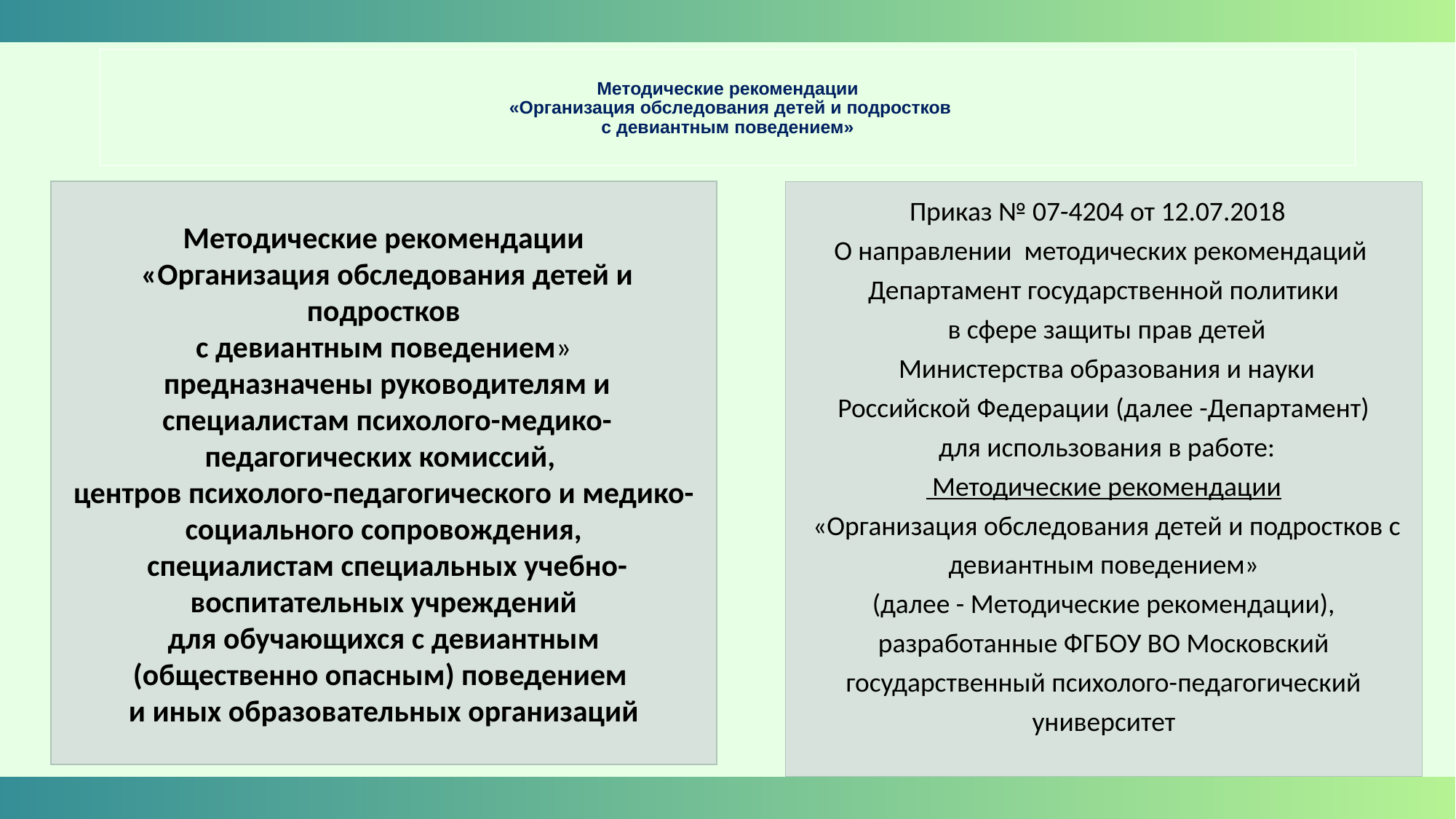

# Методические рекомендации «Организация обследования детей и подростков с девиантным поведением»
Методические рекомендации
 «Организация обследования детей и подростков
 с девиантным поведением»
 предназначены руководителям и
 специалистам психолого-медико-педагогических комиссий,
центров психолого-педагогического и медико-социального сопровождения,
 специалистам специальных учебно-­воспитательных учреждений
 для обучающихся с девиантным
(общественно опасным) поведением
и иных образовательных организаций
Приказ № 07-4204 от 12.07.2018
О направлении  методических рекомендаций
Департамент государственной политики
 в сфере защиты прав детей
 Министерства образования и науки
 Российской Федерации (далее -Департамент)
 для использования в работе:
 Методические рекомендации
 «Организация обследования детей и подростков с девиантным поведением»
 (далее - Методические рекомендации),
разработанные ФГБОУ ВО Московский государственный психолого-педагогический университет